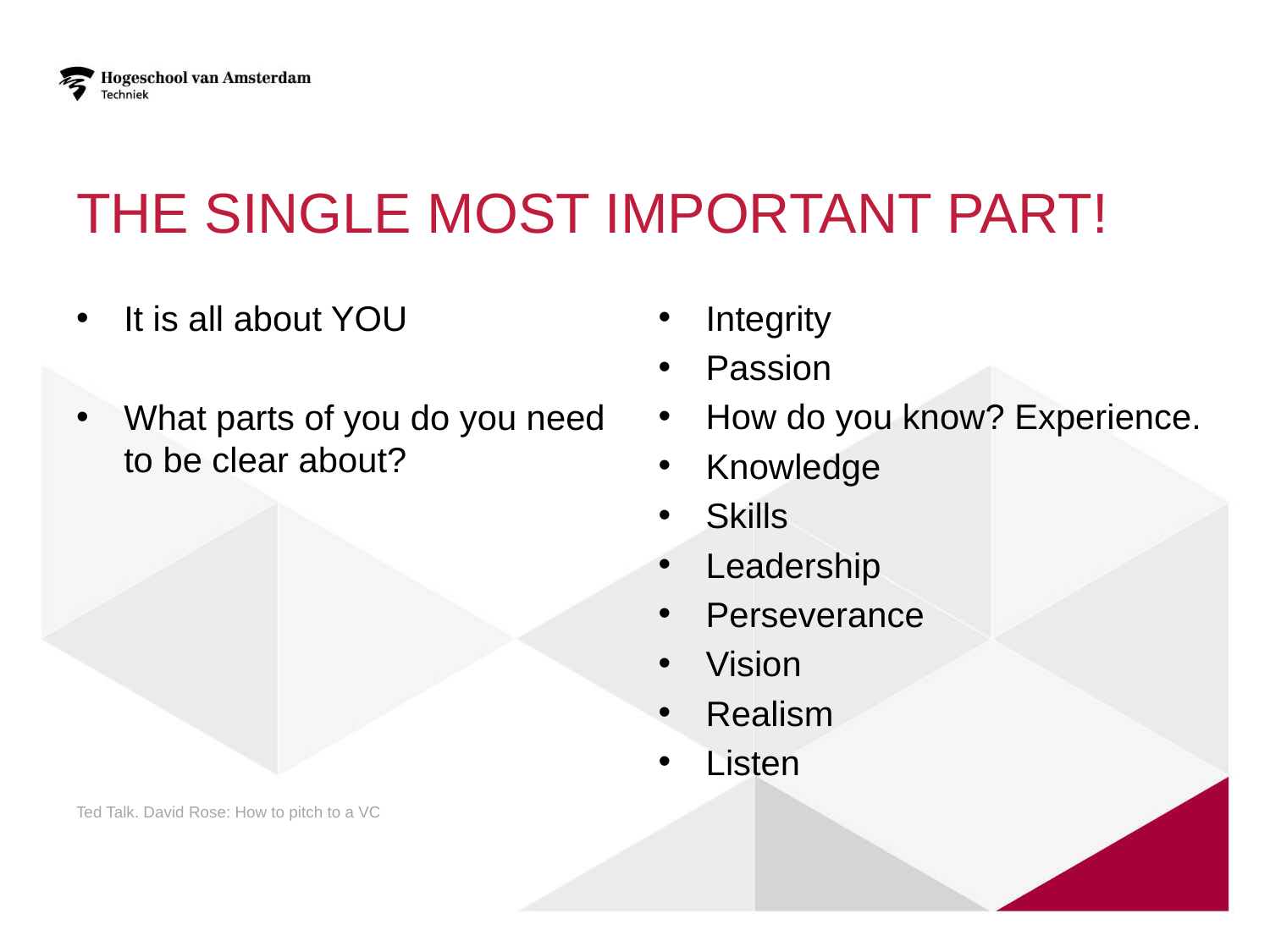

# The single most important part!
Integrity
Passion
How do you know? Experience.
Knowledge
Skills
Leadership
Perseverance
Vision
Realism
Listen

It is all about YOU

What parts of you do you need to be clear about?

Ted Talk. David Rose: How to pitch to a VC